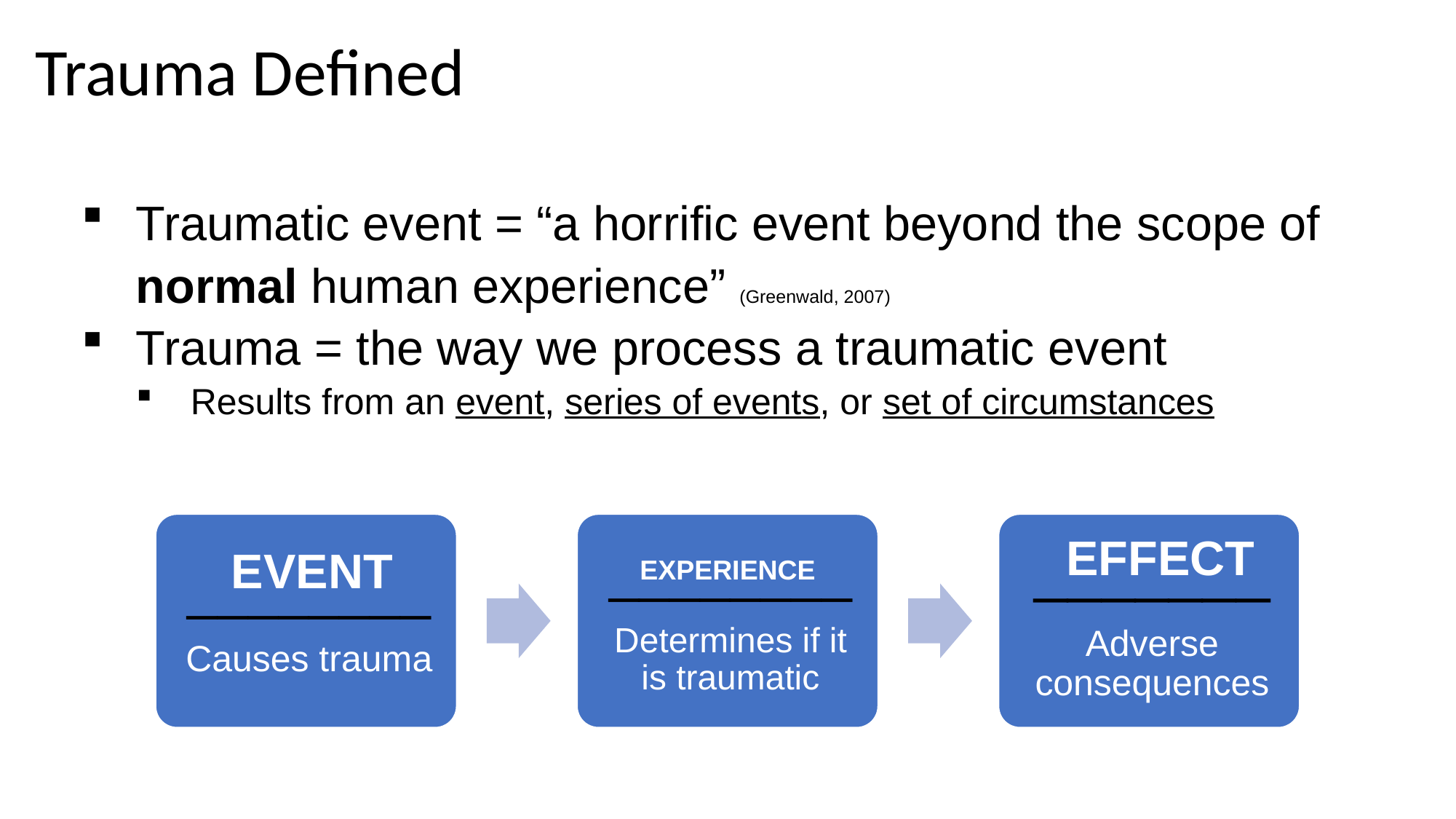

Trauma Defined
Traumatic event = “a horrific event beyond the scope of normal human experience” (Greenwald, 2007)
Trauma = the way we process a traumatic event
Results from an event, series of events, or set of circumstances
________
Causes trauma

________
Determines if it is traumatic

_______
Adverse consequences
EFFECT
EVENT
EXPERIENCE